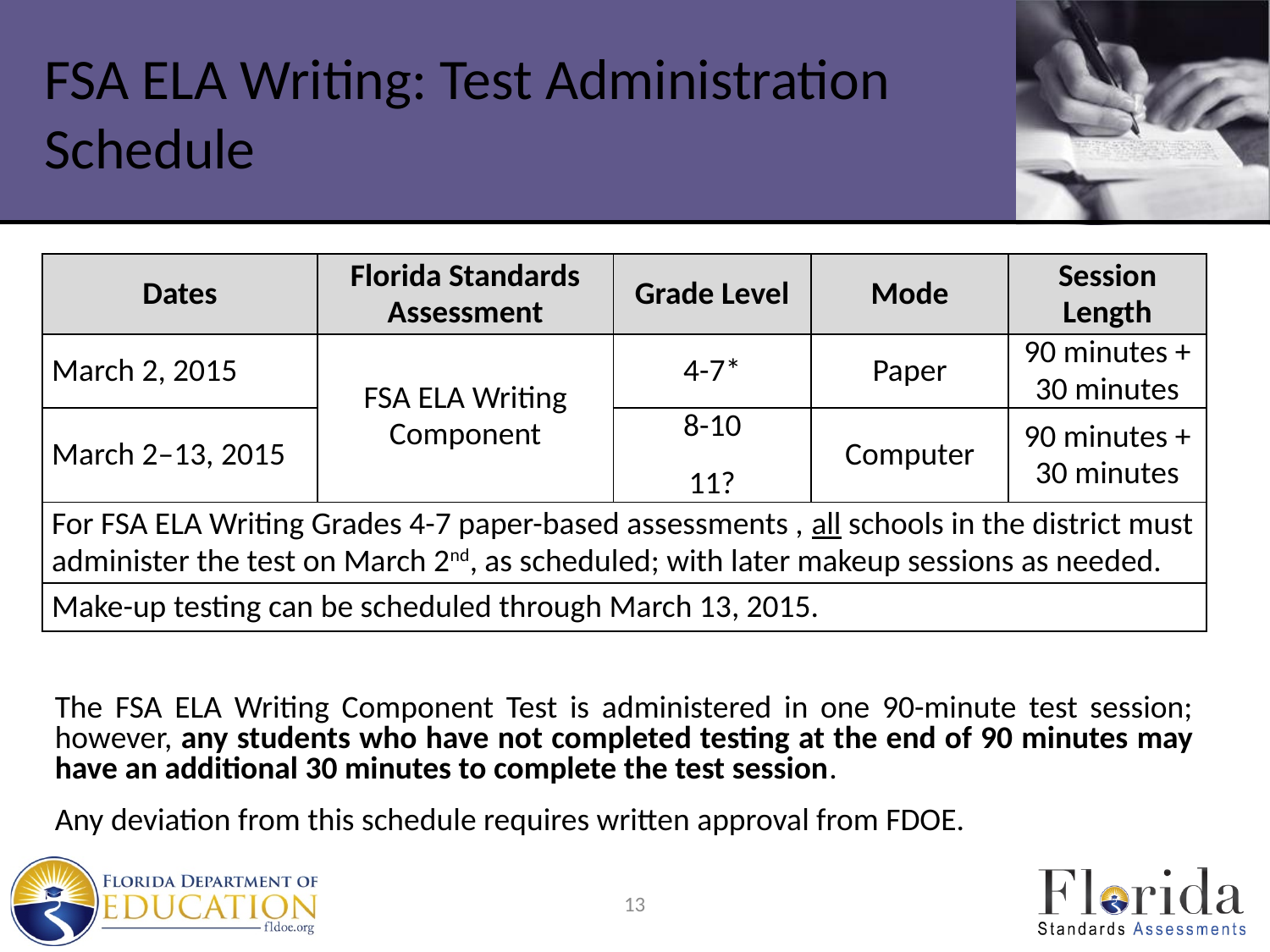

# FSA ELA Writing: Test Administration Schedule
| Dates | Florida Standards Assessment | Grade Level | Mode | Session Length |
| --- | --- | --- | --- | --- |
| March 2, 2015 | FSA ELA Writing Component | 4-7\* | Paper | 90 minutes + 30 minutes |
| March 2–13, 2015 |  | 8-10 11? | Computer | 90 minutes + 30 minutes |
| For FSA ELA Writing Grades 4-7 paper-based assessments , all schools in the district must administer the test on March 2nd, as scheduled; with later makeup sessions as needed. |  |  |  |  |
| Make-up testing can be scheduled through March 13, 2015. |  |  |  |  |
The FSA ELA Writing Component Test is administered in one 90-minute test session; however, any students who have not completed testing at the end of 90 minutes may have an additional 30 minutes to complete the test session.
Any deviation from this schedule requires written approval from FDOE.
13